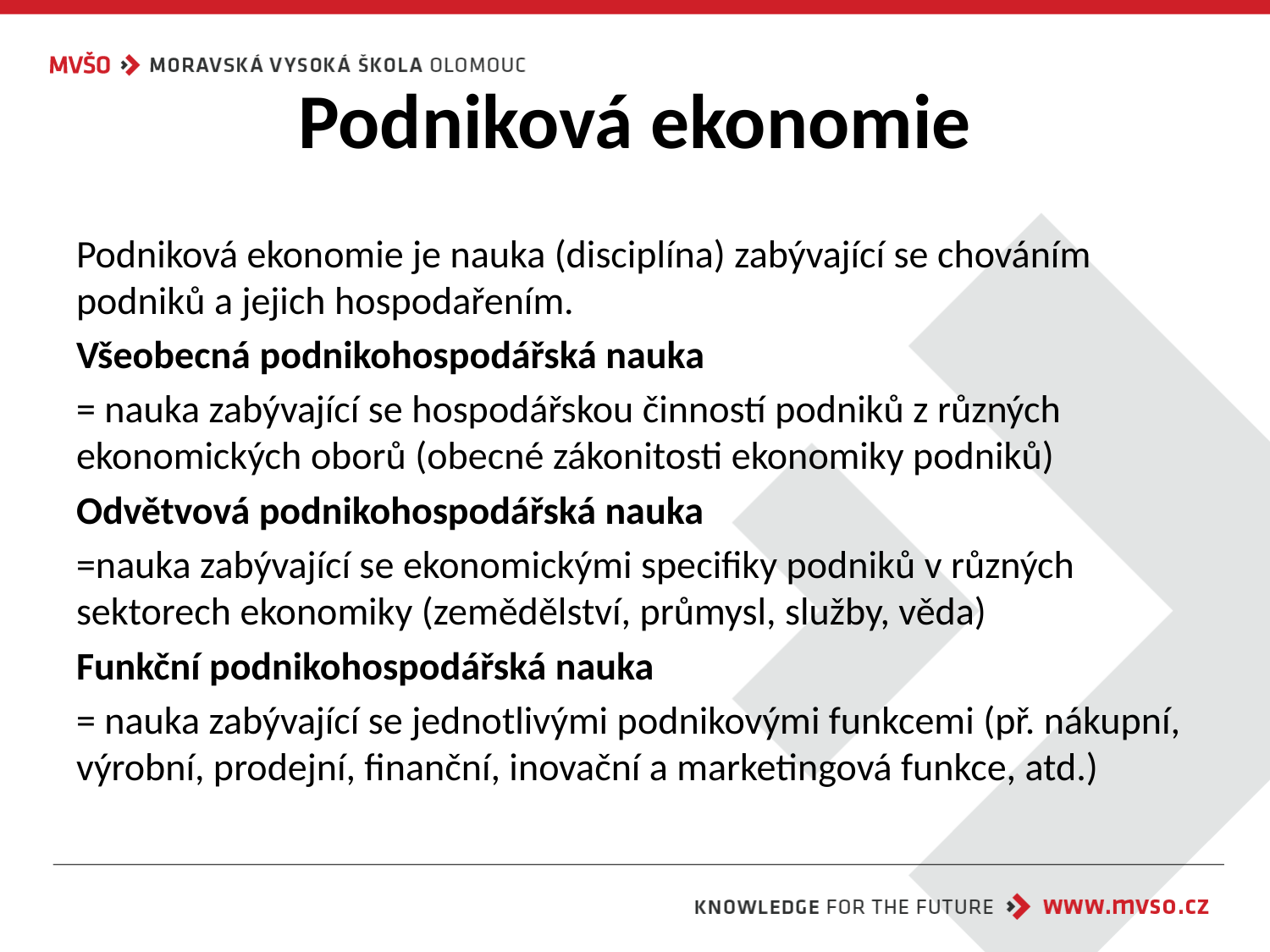

# Podniková ekonomie
Podniková ekonomie je nauka (disciplína) zabývající se chováním podniků a jejich hospodařením.
Všeobecná podnikohospodářská nauka
= nauka zabývající se hospodářskou činností podniků z různých ekonomických oborů (obecné zákonitosti ekonomiky podniků)
Odvětvová podnikohospodářská nauka
=nauka zabývající se ekonomickými specifiky podniků v různých sektorech ekonomiky (zemědělství, průmysl, služby, věda)
Funkční podnikohospodářská nauka
= nauka zabývající se jednotlivými podnikovými funkcemi (př. nákupní, výrobní, prodejní, finanční, inovační a marketingová funkce, atd.)